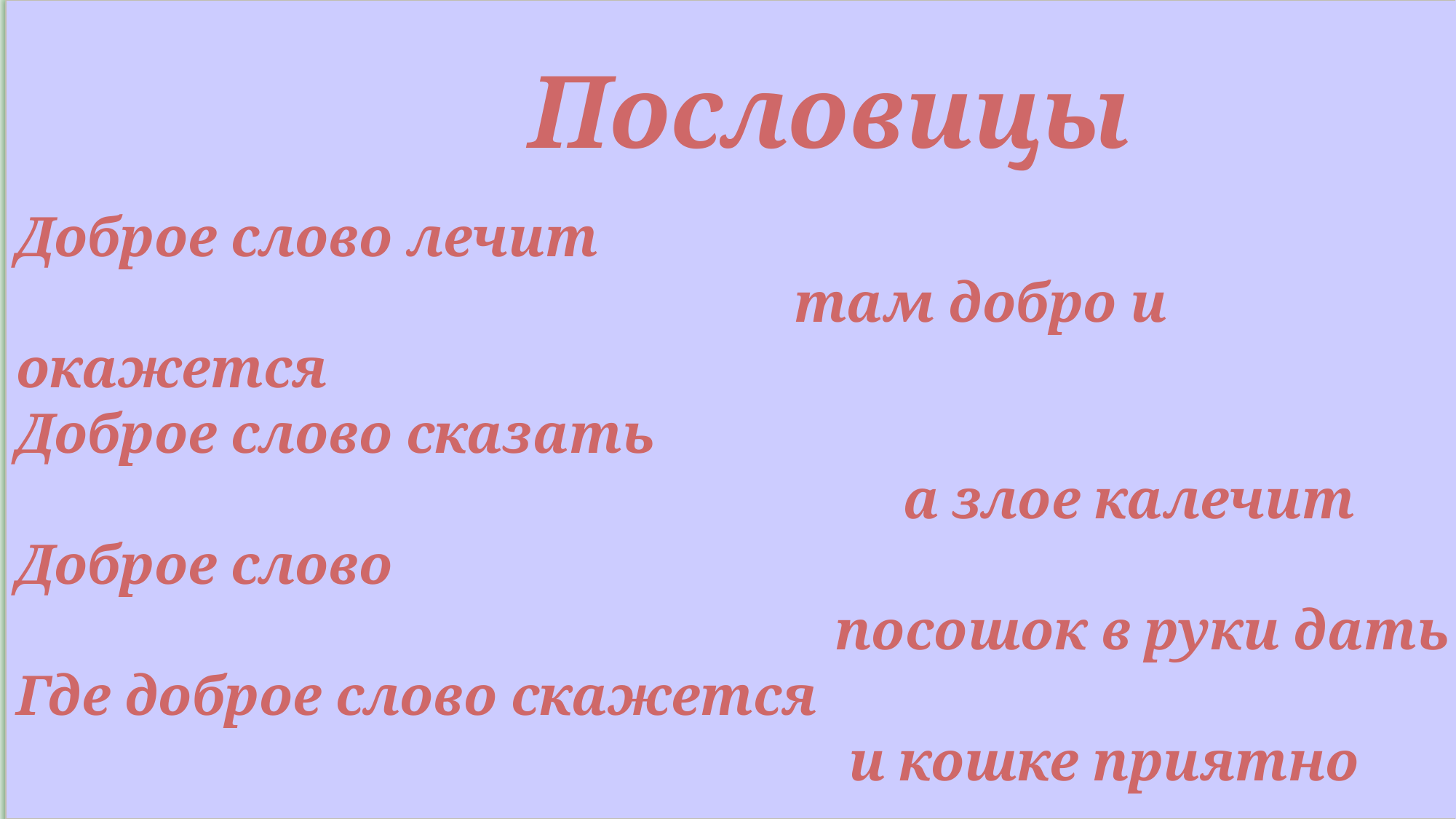

Доброе слово лечит
                                                         там добро и окажется
Доброе слово сказать
                                                                 а злое калечит
Доброе слово
                                                            посошок в руки дать
Где доброе слово скажется
                                                             и кошке приятно

Пословицы